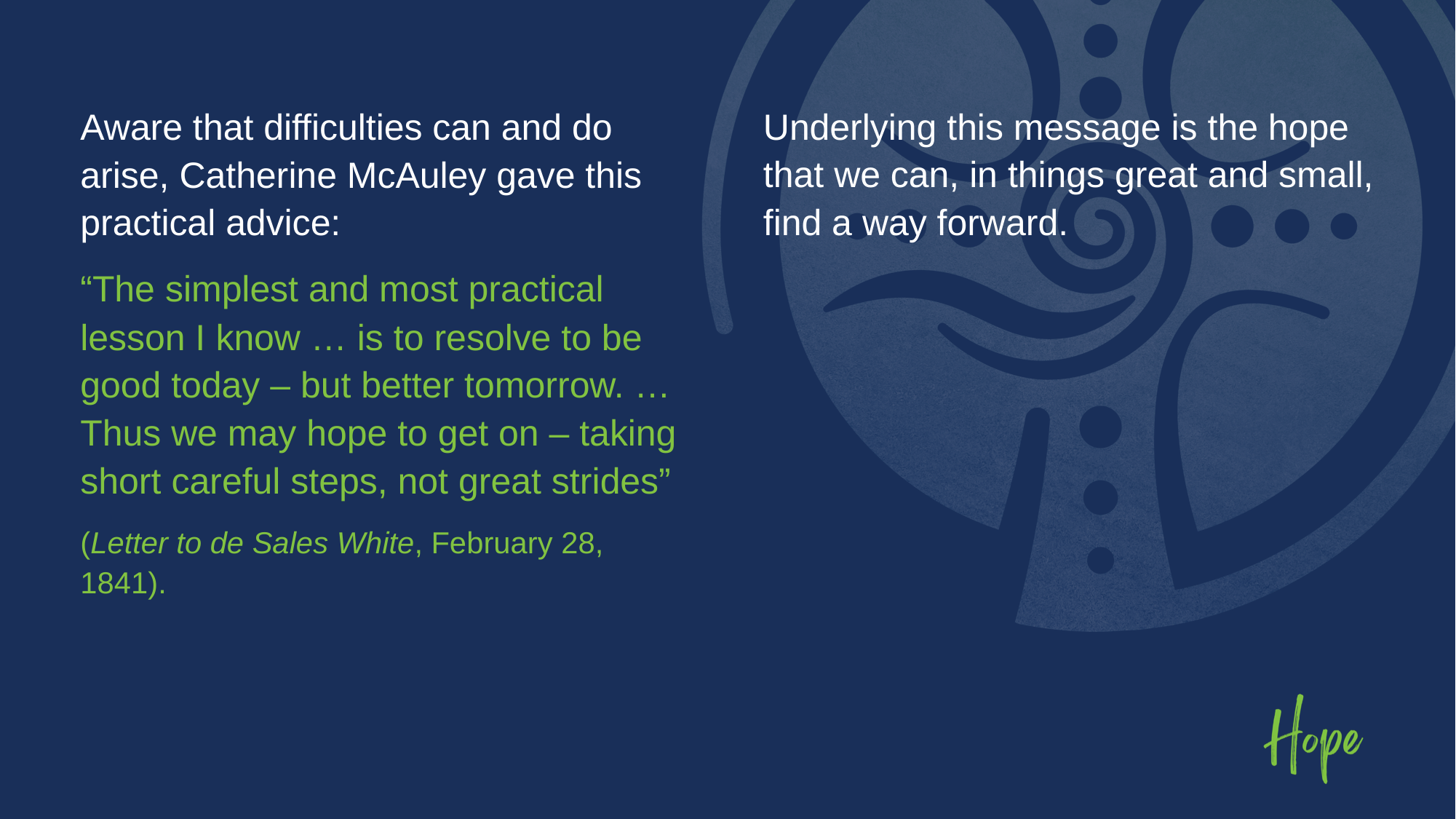

Underlying this message is the hope that we can, in things great and small, find a way forward.

Aware that difficulties can and do arise, Catherine McAuley gave this practical advice:
“The simplest and most practical lesson I know … is to resolve to be good today – but better tomorrow. … Thus we may hope to get on – taking short careful steps, not great strides”
(Letter to de Sales White, February 28, 1841).